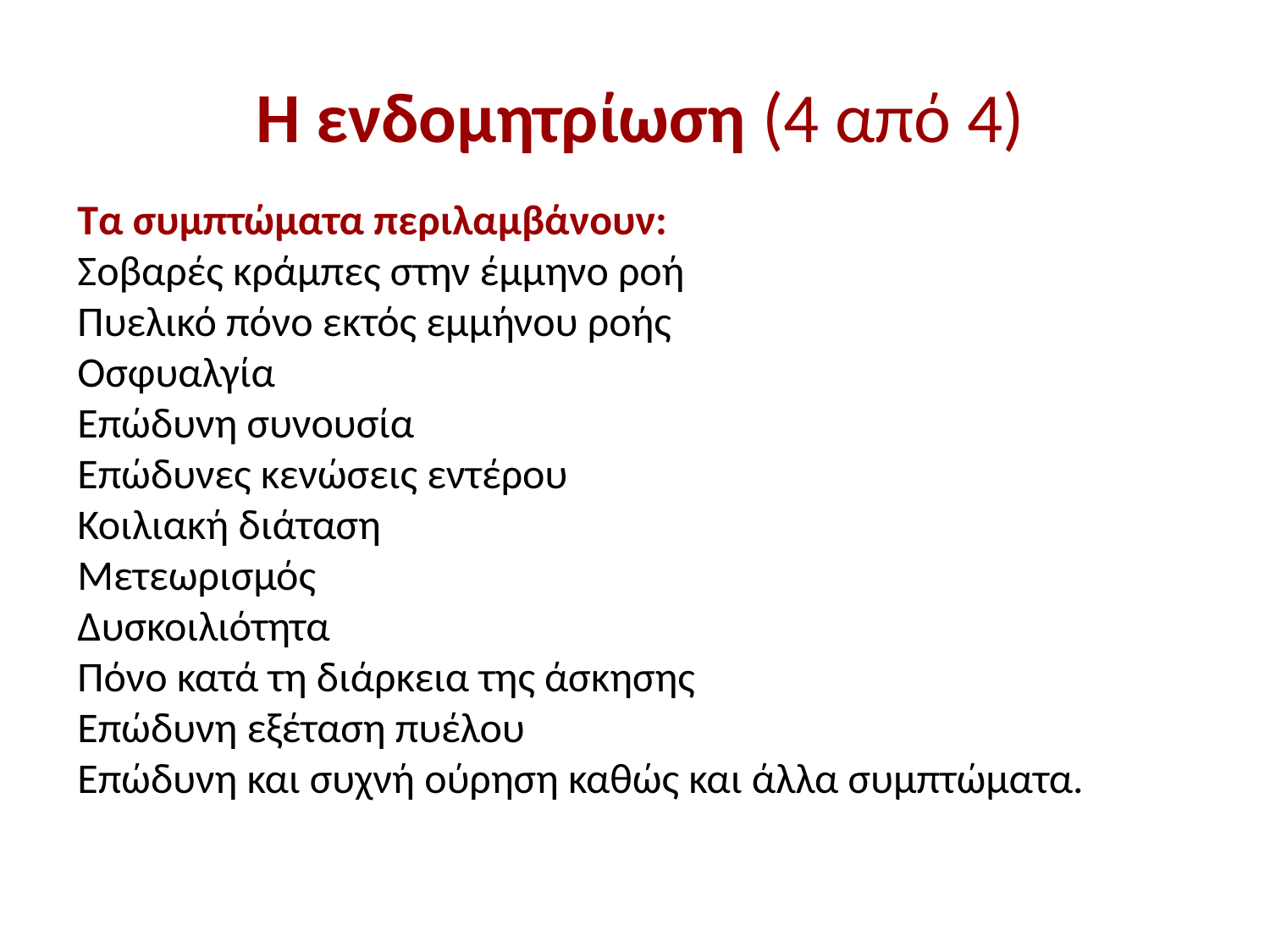

Η ενδομητρίωση (4 από 4)
Τα συμπτώματα περιλαμβάνουν:
Σοβαρές κράμπες στην έμμηνο ροή
Πυελικό πόνο εκτός εμμήνου ροής
Οσφυαλγία
Επώδυνη συνουσία
Επώδυνες κενώσεις εντέρου
Κοιλιακή διάταση
Μετεωρισμός
Δυσκοιλιότητα
Πόνο κατά τη διάρκεια της άσκησης
Επώδυνη εξέταση πυέλου
Επώδυνη και συχνή ούρηση καθώς και άλλα συμπτώματα.